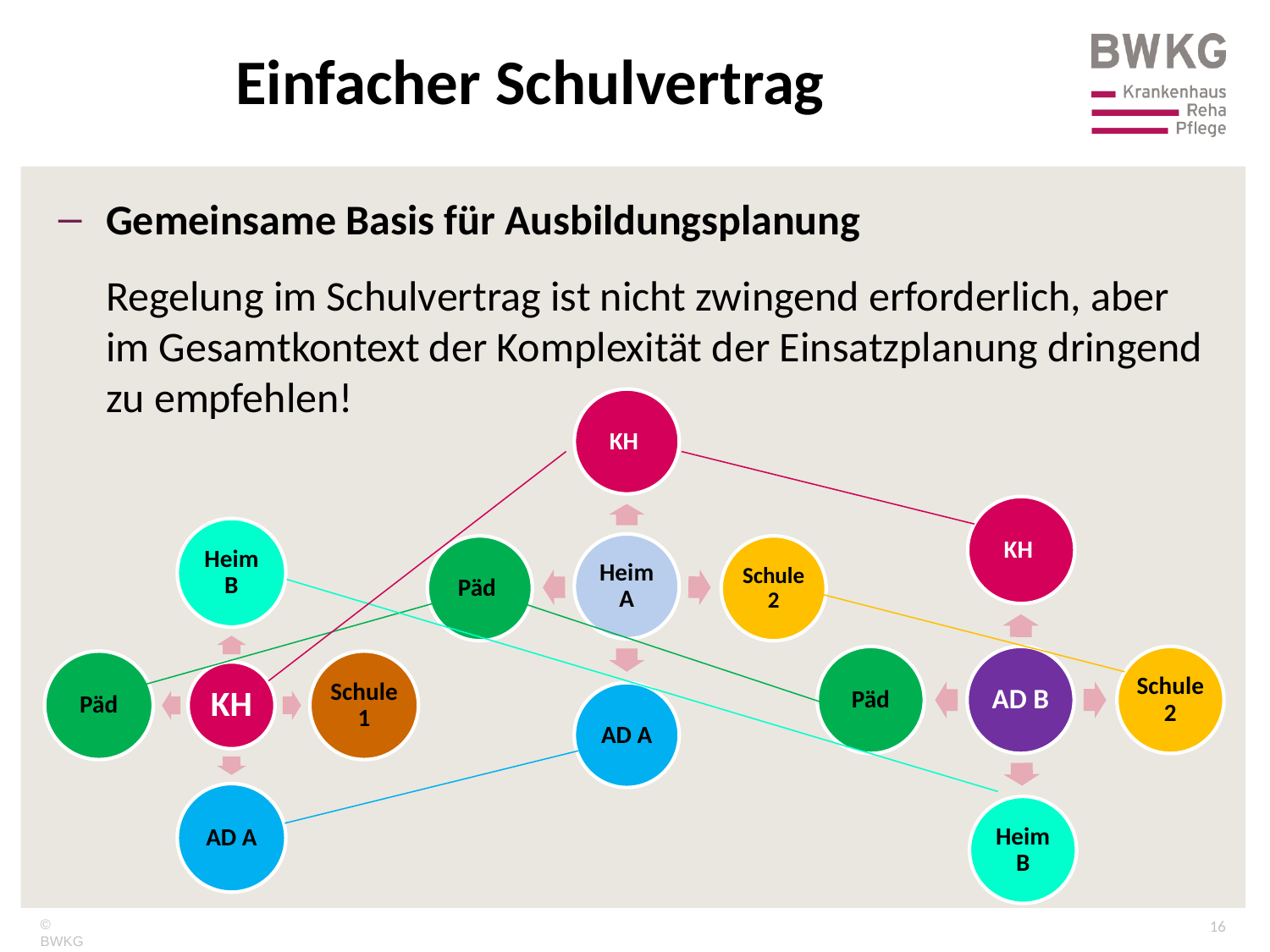

Einfacher Schulvertrag
Gemeinsame Basis für Ausbildungsplanung
Regelung im Schulvertrag ist nicht zwingend erforderlich, aber im Gesamtkontext der Komplexität der Einsatzplanung dringend zu empfehlen!
Heim A

KH

Schule 2

AD A

Päd
AD B

KH

Schule 2

Heim B

Päd
KH

Heim B

Schule 1

AD A

Päd
16